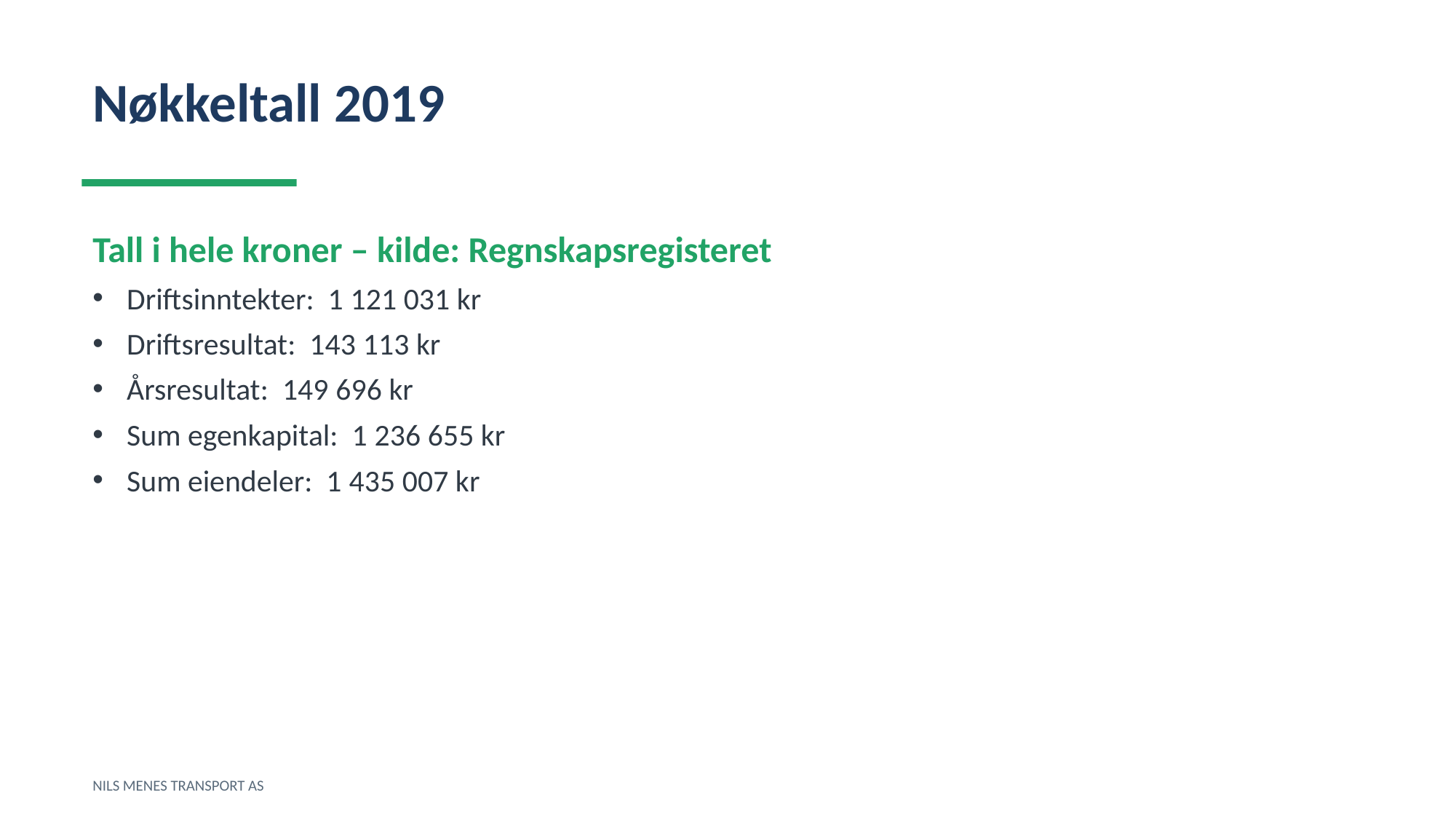

Nøkkeltall 2019

Tall i hele kroner – kilde: Regnskapsregisteret
Driftsinntekter:  1 121 031 kr
Driftsresultat:  143 113 kr
Årsresultat:  149 696 kr
Sum egenkapital:  1 236 655 kr
Sum eiendeler:  1 435 007 kr
NILS MENES TRANSPORT AS